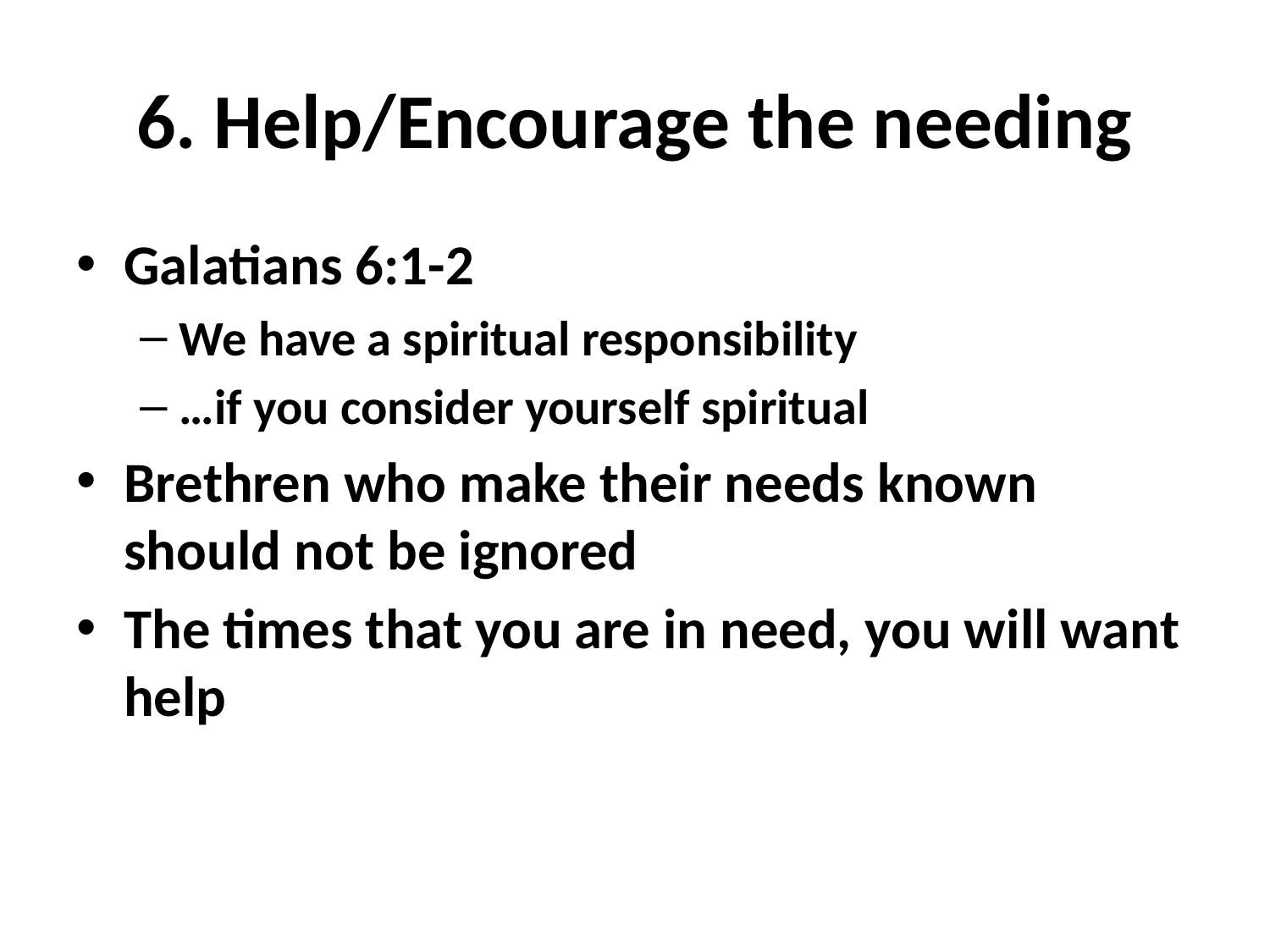

# 6. Help/Encourage the needing
Galatians 6:1-2
We have a spiritual responsibility
…if you consider yourself spiritual
Brethren who make their needs known should not be ignored
The times that you are in need, you will want help